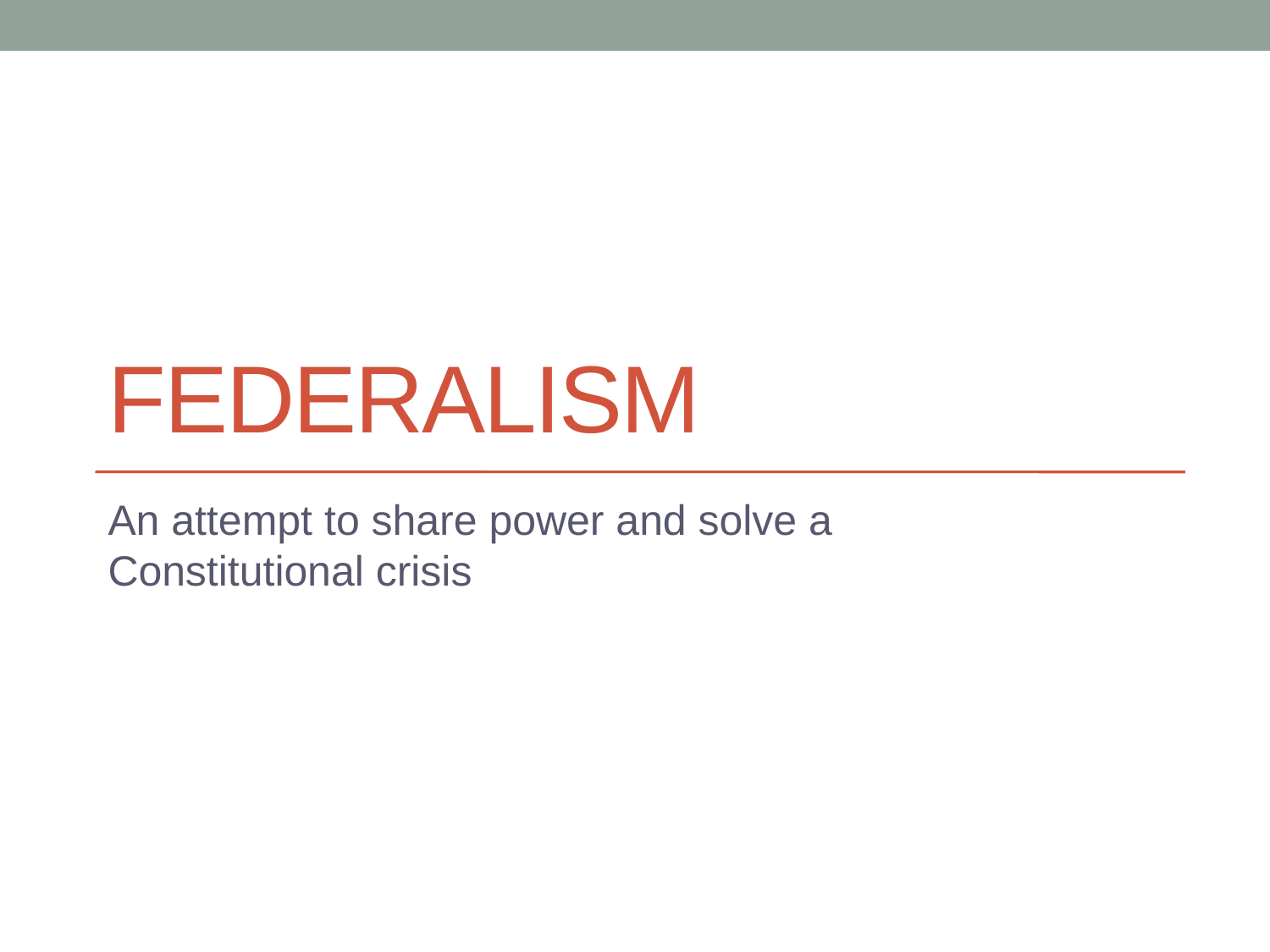

# Federalism
An attempt to share power and solve a Constitutional crisis